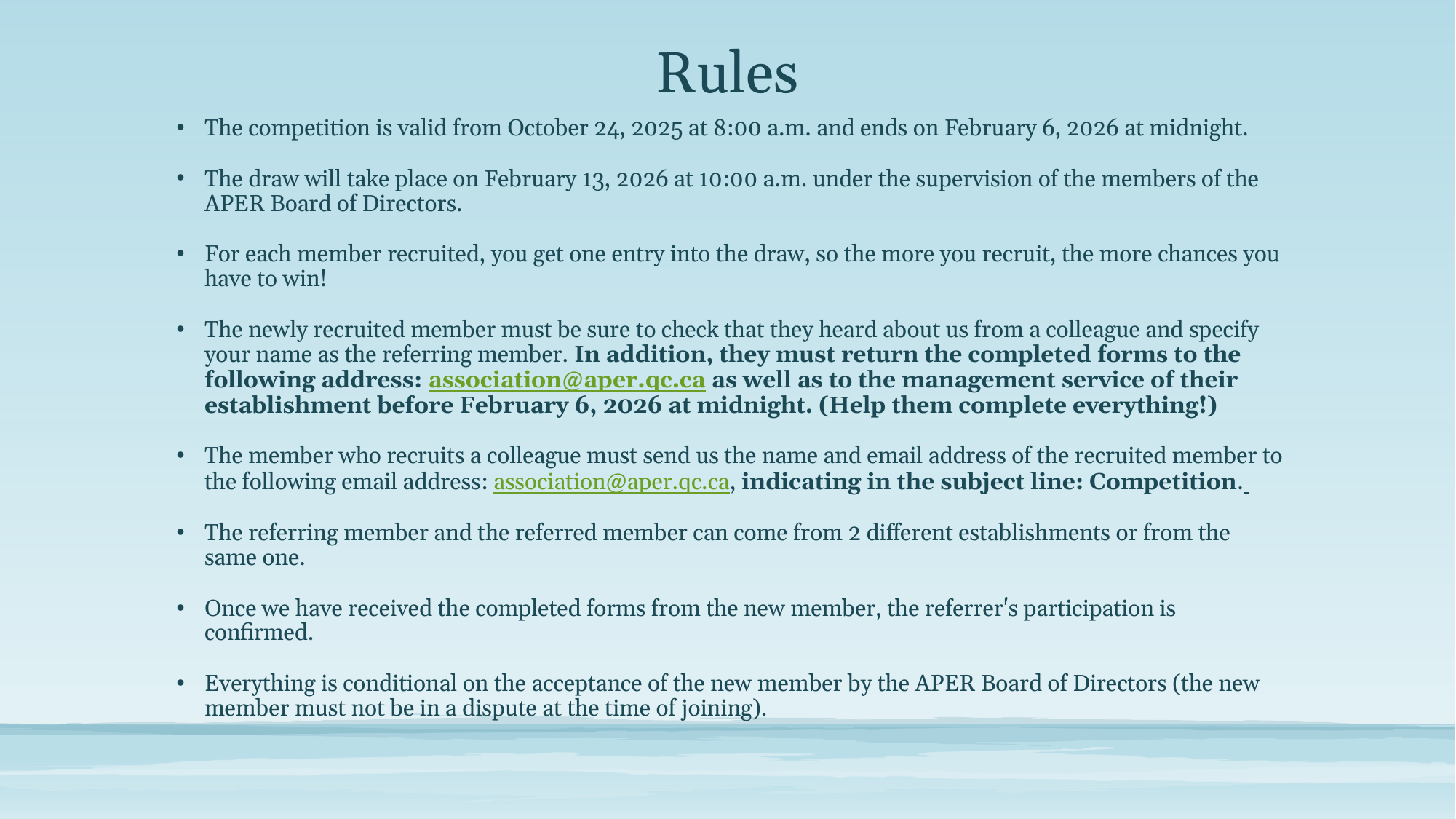

# Rules
The competition is valid from October 24, 2025 at 8:00 a.m. and ends on February 6, 2026 at midnight.
The draw will take place on February 13, 2026 at 10:00 a.m. under the supervision of the members of the APER Board of Directors.
For each member recruited, you get one entry into the draw, so the more you recruit, the more chances you have to win!
The newly recruited member must be sure to check that they heard about us from a colleague and specify your name as the referring member. In addition, they must return the completed forms to the following address: association@aper.qc.ca as well as to the management service of their establishment before February 6, 2026 at midnight. (Help them complete everything!)
The member who recruits a colleague must send us the name and email address of the recruited member to the following email address: association@aper.qc.ca, indicating in the subject line: Competition.
The referring member and the referred member can come from 2 different establishments or from the same one.
Once we have received the completed forms from the new member, the referrer's participation is confirmed.
Everything is conditional on the acceptance of the new member by the APER Board of Directors (the new member must not be in a dispute at the time of joining).